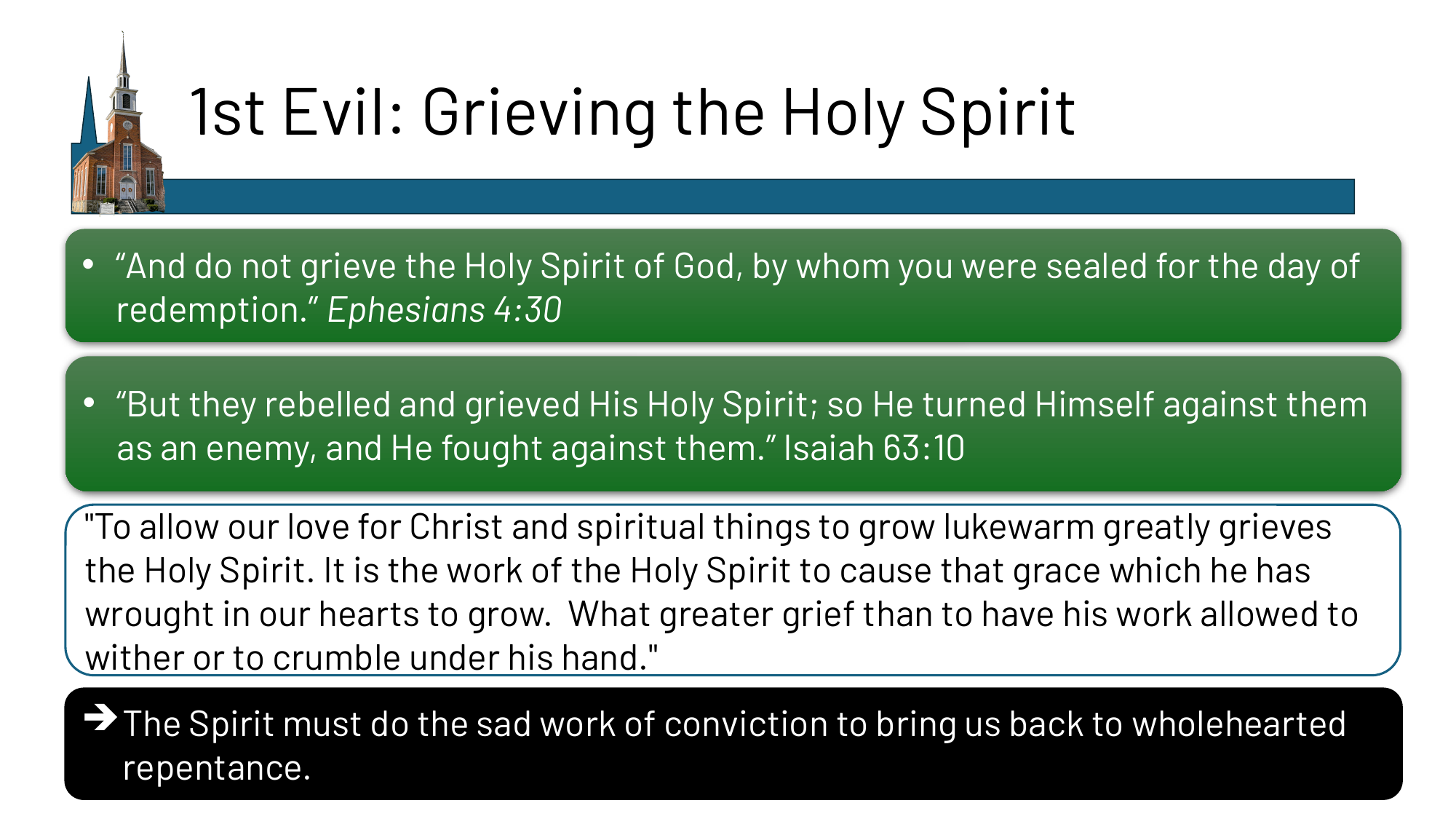

# 1st Evil: Grieving the Holy Spirit
“And do not grieve the Holy Spirit of God, by whom you were sealed for the day of redemption.” Ephesians 4:30
“But they rebelled and grieved His Holy Spirit; so He turned Himself against them as an enemy, and He fought against them.” Isaiah 63:10
"To allow our love for Christ and spiritual things to grow lukewarm greatly grieves the Holy Spirit. It is the work of the Holy Spirit to cause that grace which he has wrought in our hearts to grow.  What greater grief than to have his work allowed to wither or to crumble under his hand."
The Spirit must do the sad work of conviction to bring us back to wholehearted repentance.